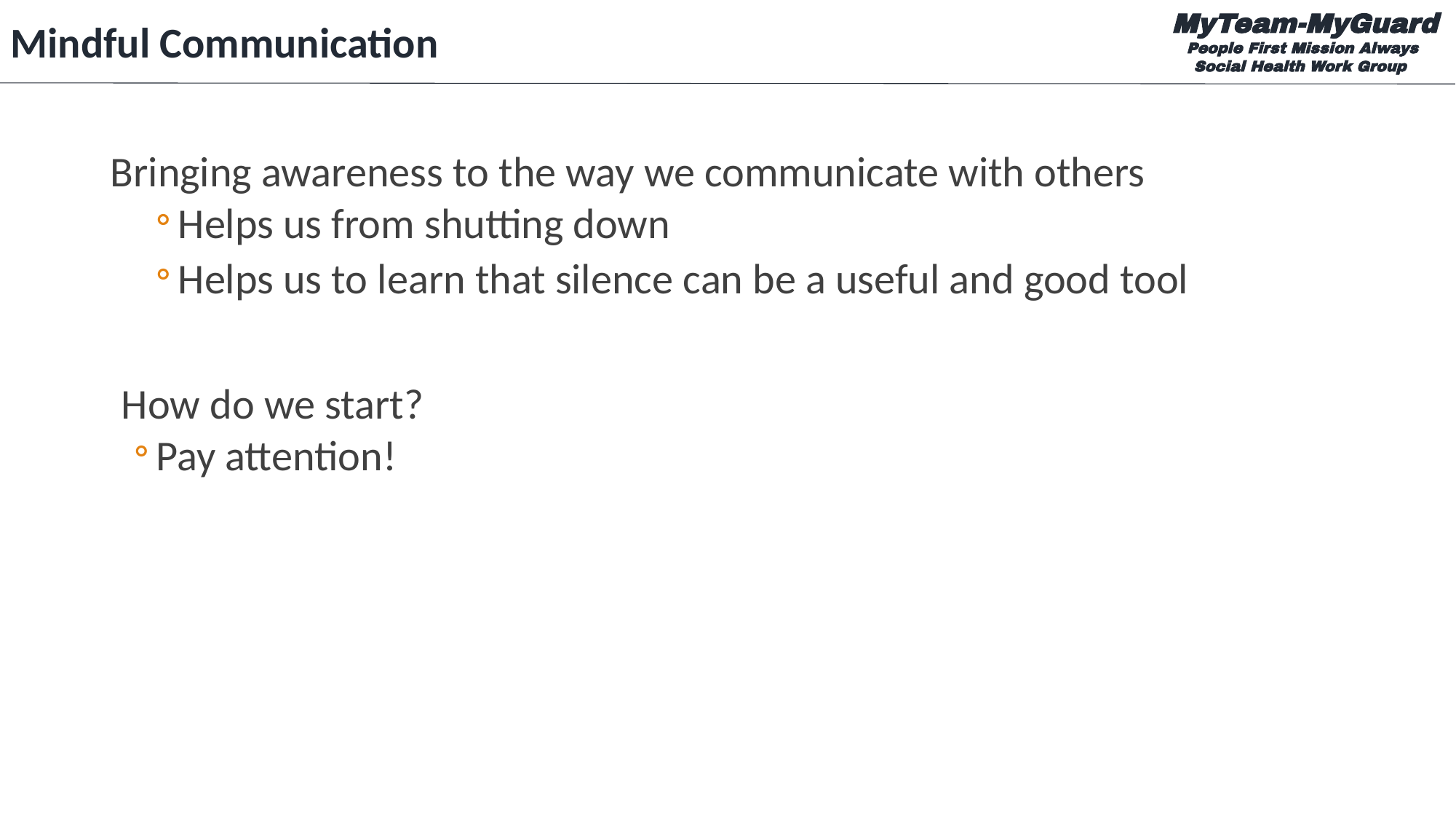

MyTeam-MyGuard
People First Mission Always
Social Health Work Group
Mindful Communication
Bringing awareness to the way we communicate with others
Helps us from shutting down
Helps us to learn that silence can be a useful and good tool

How do we start?
Pay attention!
CUI